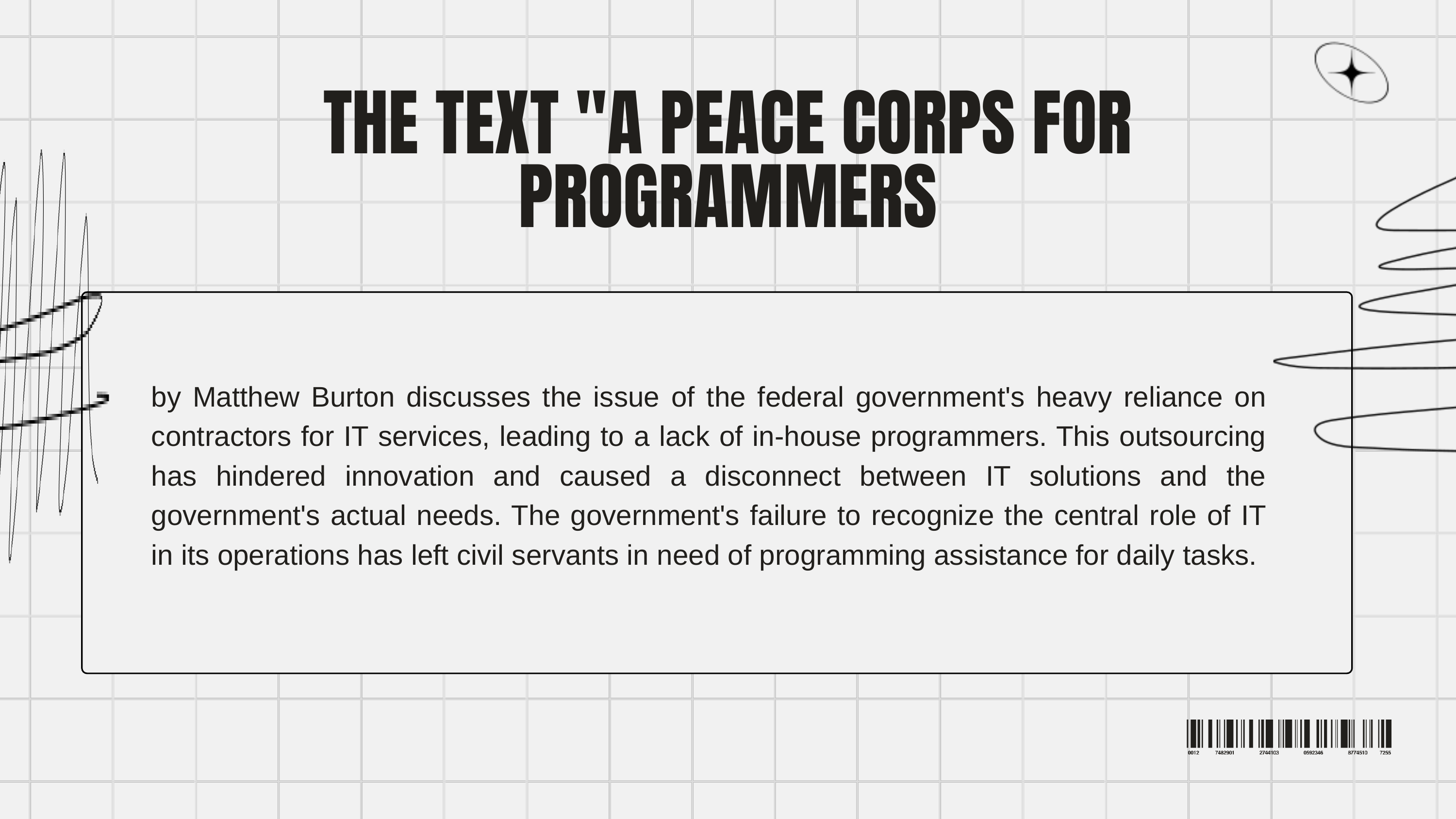

THE TEXT "A PEACE CORPS FOR PROGRAMMERS

by Matthew Burton discusses the issue of the federal government's heavy reliance on contractors for IT services, leading to a lack of in-house programmers. This outsourcing has hindered innovation and caused a disconnect between IT solutions and the government's actual needs. The government's failure to recognize the central role of IT in its operations has left civil servants in need of programming assistance for daily tasks.